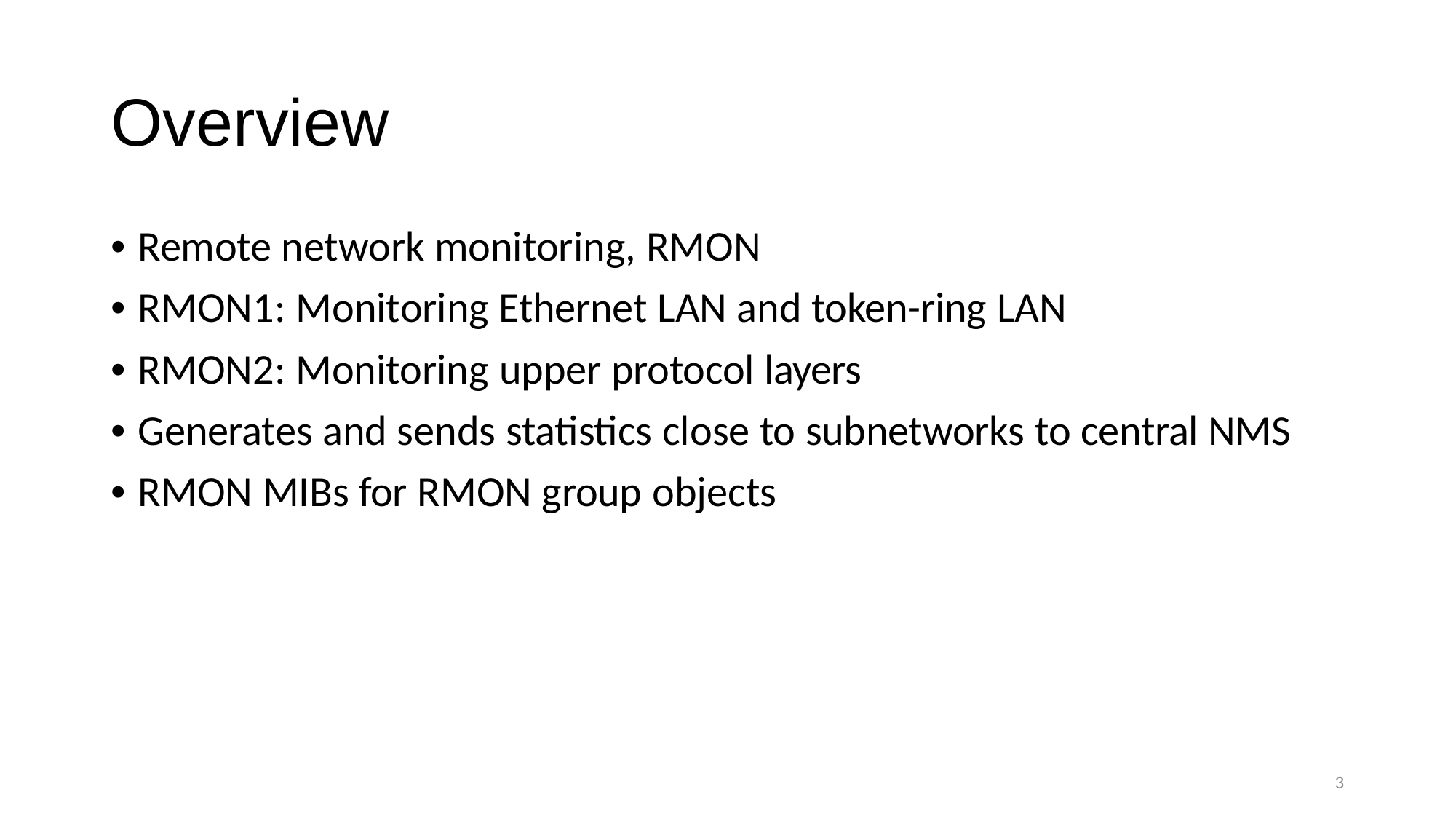

Overview
• Remote network monitoring, RMON
• RMON1: Monitoring Ethernet LAN and token-ring LAN
• RMON2: Monitoring upper protocol layers
• Generates and sends statistics close to subnetworks to central NMS
• RMON MIBs for RMON group objects
3